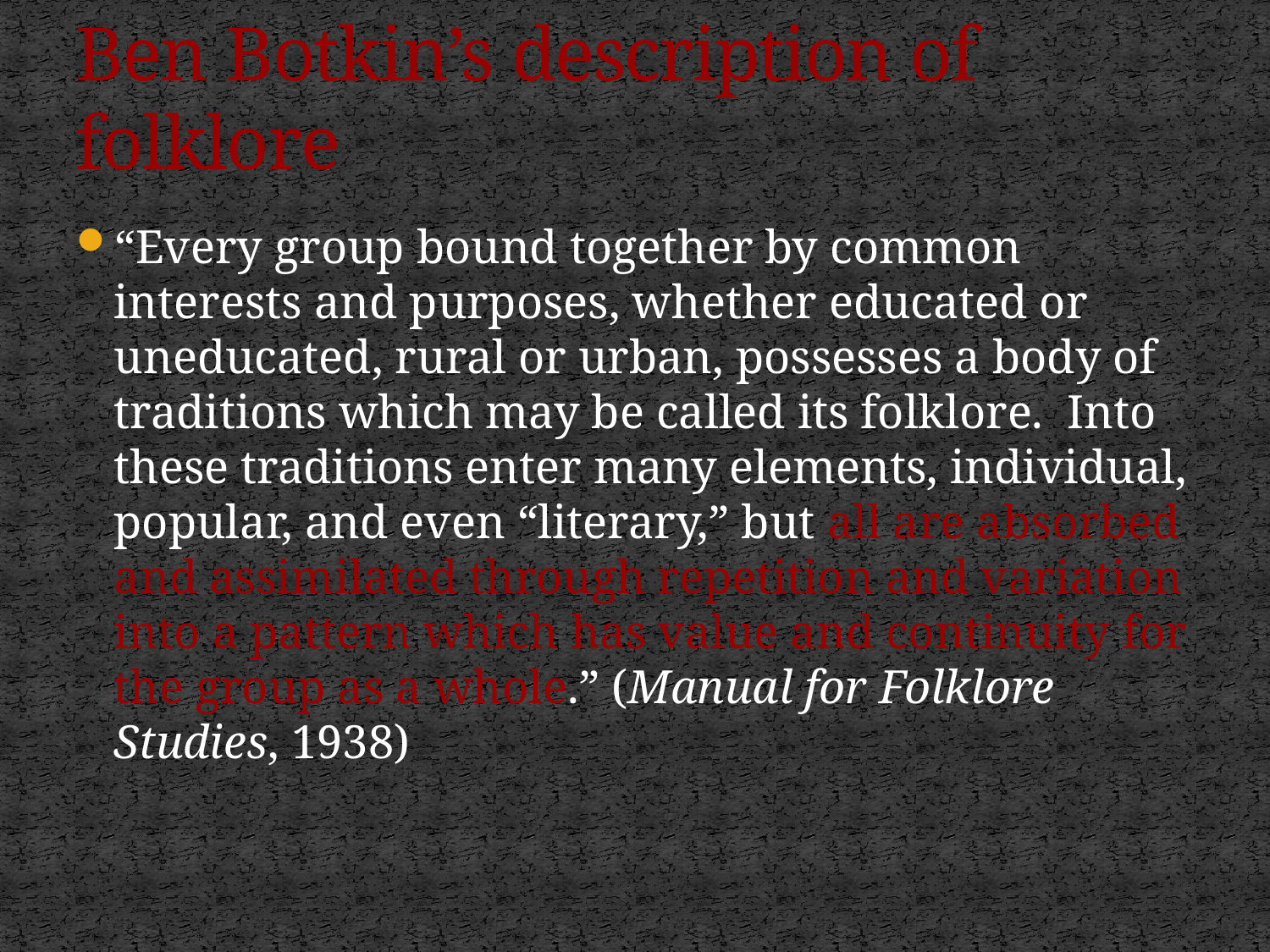

# Ben Botkin’s description of folklore
“Every group bound together by common interests and purposes, whether educated or uneducated, rural or urban, possesses a body of traditions which may be called its folklore.  Into these traditions enter many elements, individual, popular, and even “literary,” but all are absorbed and assimilated through repetition and variation into a pattern which has value and continuity for the group as a whole.” (Manual for Folklore Studies, 1938)